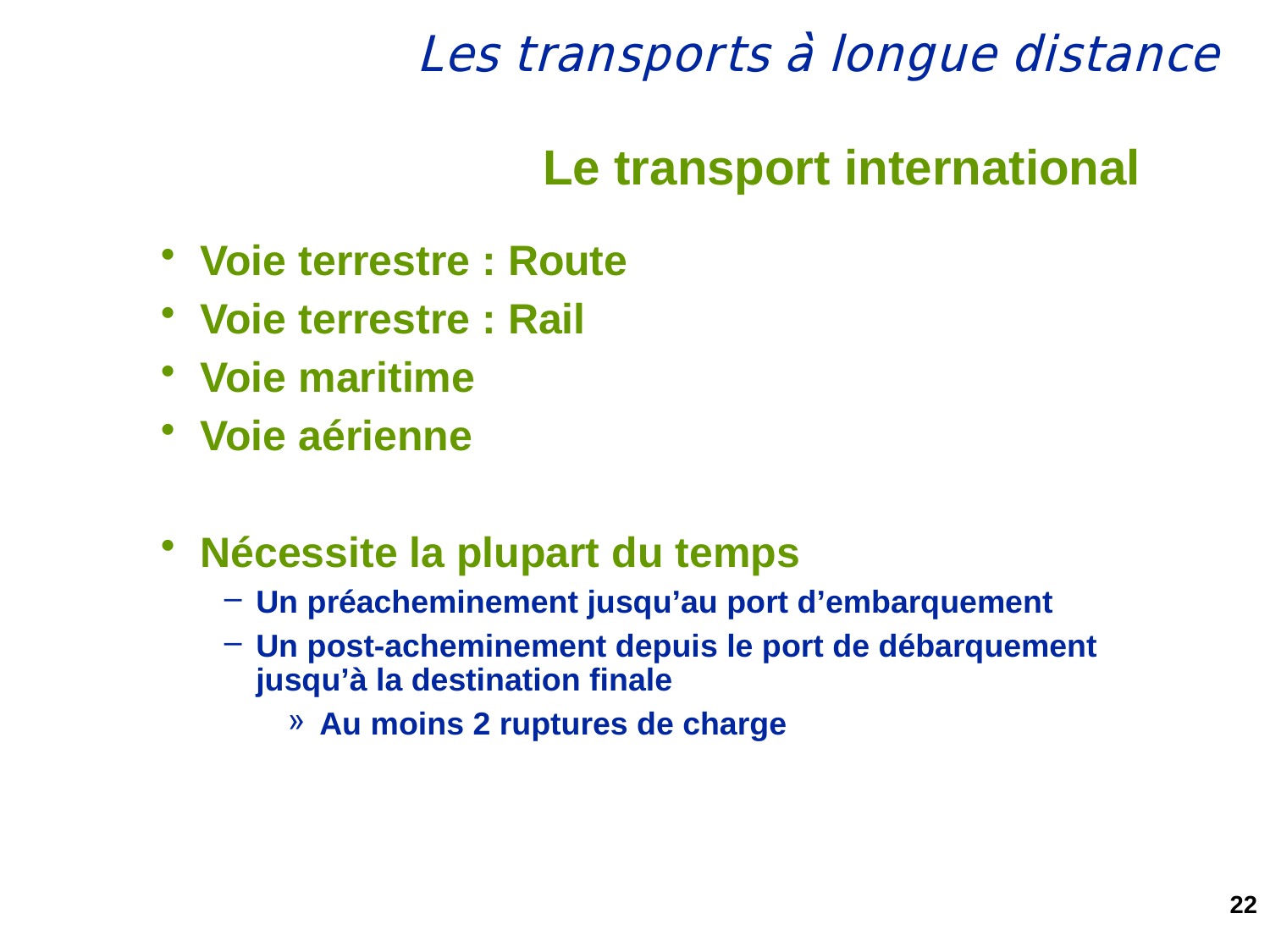

# Le transport international
Voie terrestre : Route
Voie terrestre : Rail
Voie maritime
Voie aérienne

Nécessite la plupart du temps
Un préacheminement jusqu’au port d’embarquement
Un post-acheminement depuis le port de débarquement jusqu’à la destination finale
Au moins 2 ruptures de charge
22